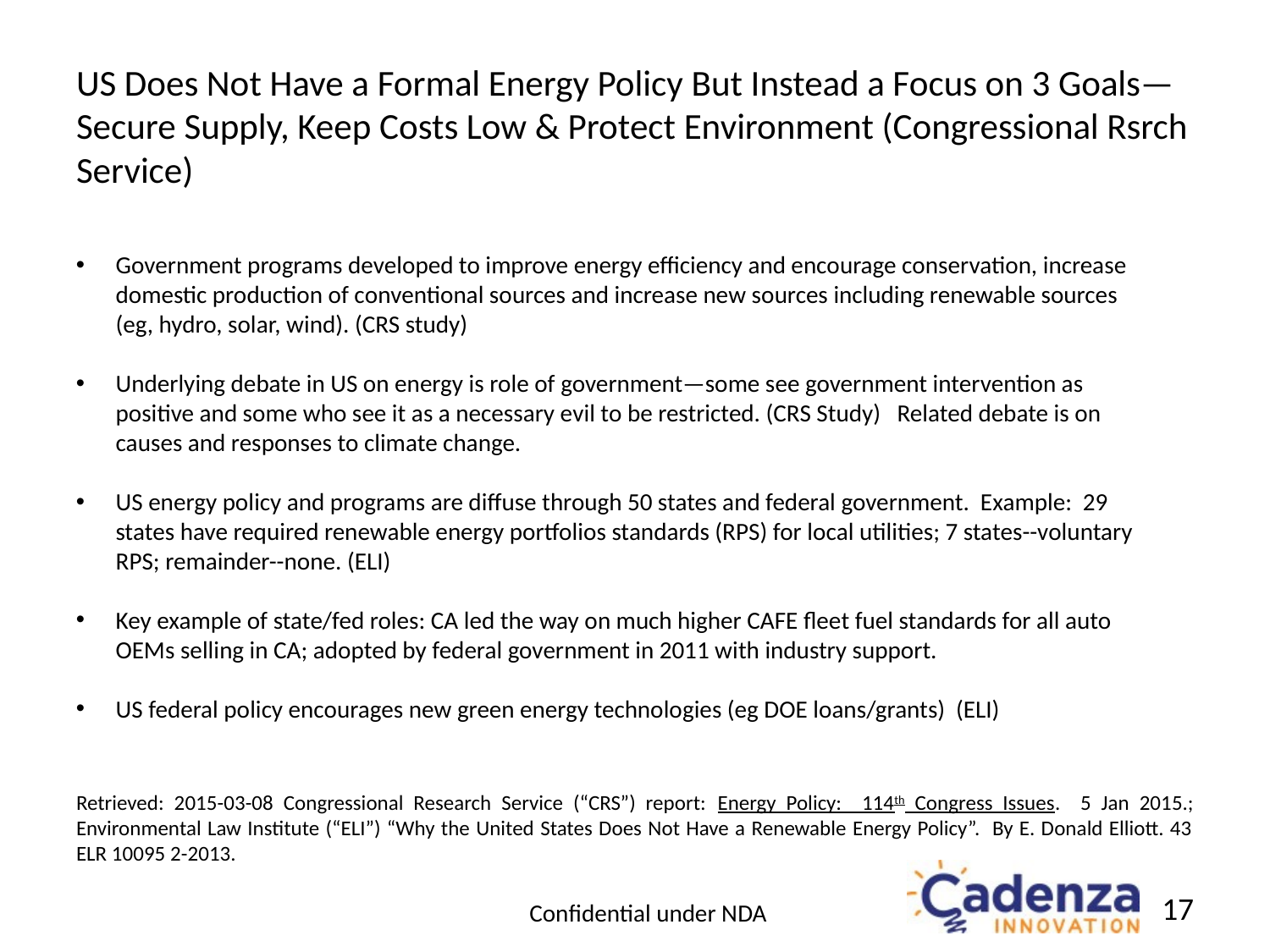

# US Does Not Have a Formal Energy Policy But Instead a Focus on 3 Goals—Secure Supply, Keep Costs Low & Protect Environment (Congressional Rsrch Service)
Government programs developed to improve energy efficiency and encourage conservation, increase domestic production of conventional sources and increase new sources including renewable sources (eg, hydro, solar, wind). (CRS study)

Underlying debate in US on energy is role of government—some see government intervention as positive and some who see it as a necessary evil to be restricted. (CRS Study)   Related debate is on causes and responses to climate change.

US energy policy and programs are diffuse through 50 states and federal government.  Example:  29 states have required renewable energy portfolios standards (RPS) for local utilities; 7 states--voluntary RPS; remainder--none. (ELI)

Key example of state/fed roles: CA led the way on much higher CAFE fleet fuel standards for all auto OEMs selling in CA; adopted by federal government in 2011 with industry support.

US federal policy encourages new green energy technologies (eg DOE loans/grants)  (ELI)
Retrieved: 2015-03-08 Congressional Research Service (“CRS”) report: Energy Policy:  114th Congress Issues.  5 Jan 2015.; Environmental Law Institute (“ELI”) “Why the United States Does Not Have a Renewable Energy Policy”.  By E. Donald Elliott. 43 ELR 10095 2-2013.
17